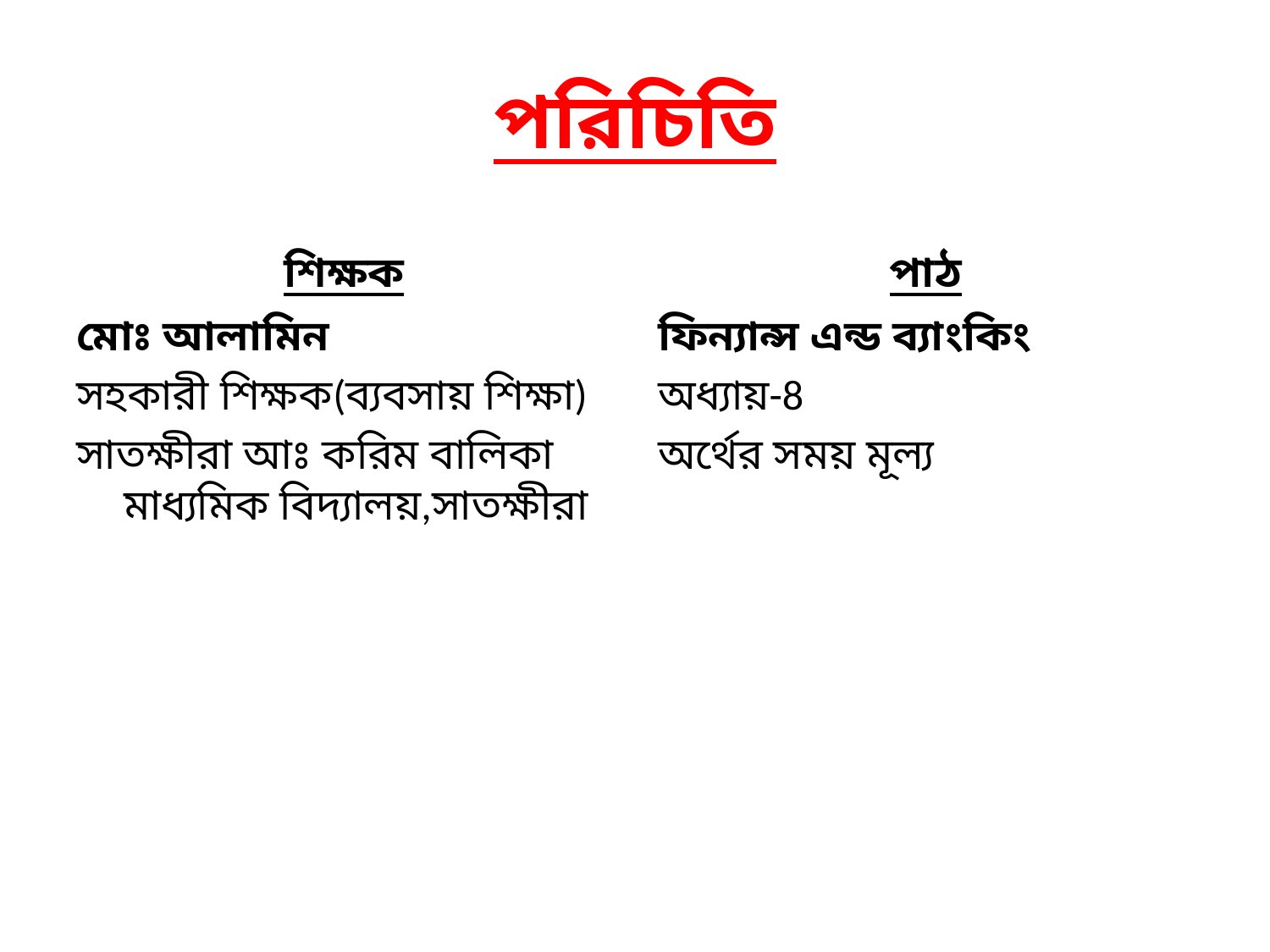

# পরিচিতি
শিক্ষক
পাঠ
মোঃ আলামিন
সহকারী শিক্ষক(ব্যবসায় শিক্ষা)
সাতক্ষীরা আঃ করিম বালিকা মাধ্যমিক বিদ্যালয়,সাতক্ষীরা

ফিন্যান্স এন্ড ব্যাংকিং
অধ্যায়-8
অর্থের সময় মূল্য